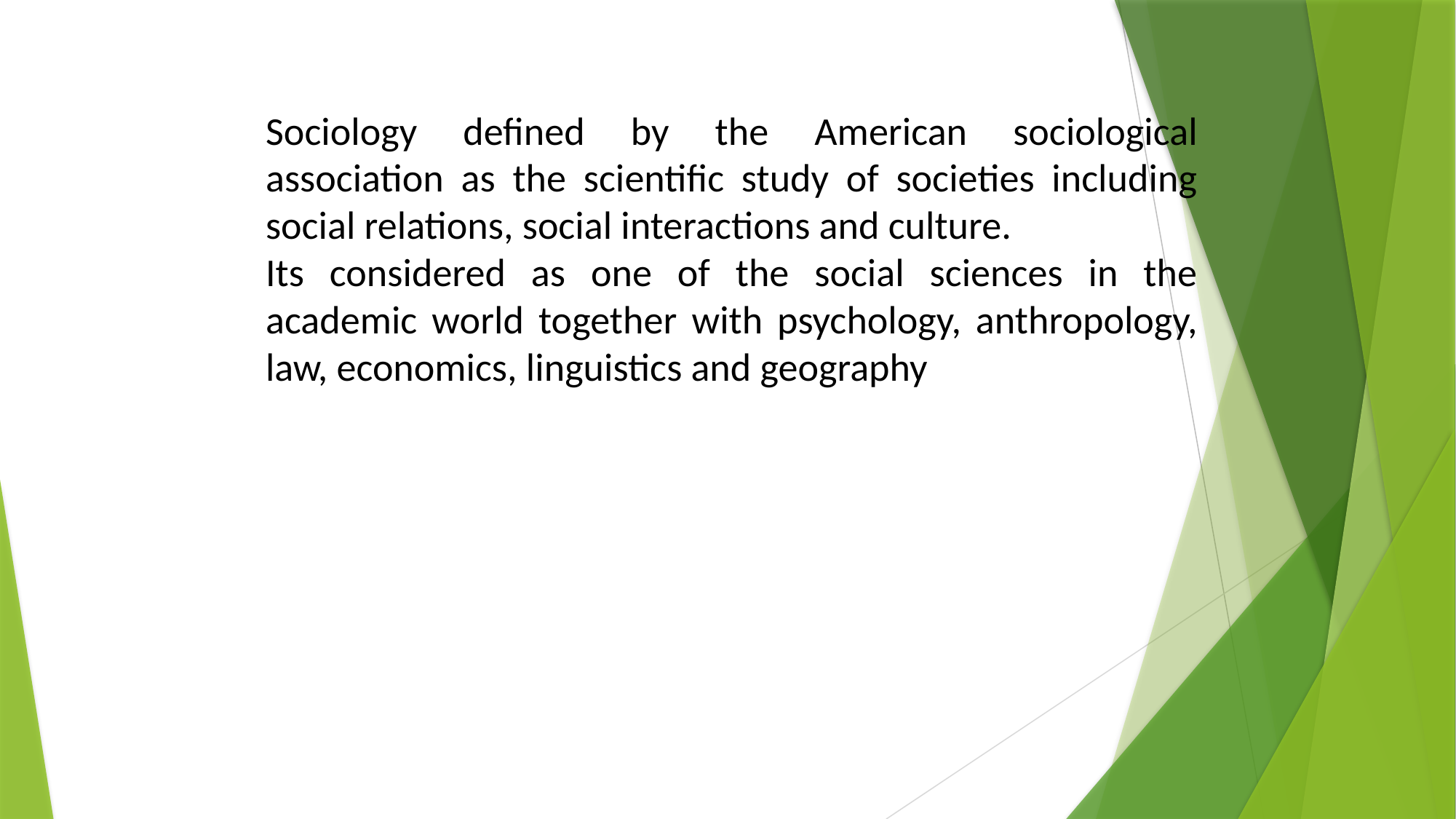

Sociology defined by the American sociological association as the scientific study of societies including social relations, social interactions and culture.
Its considered as one of the social sciences in the academic world together with psychology, anthropology, law, economics, linguistics and geography